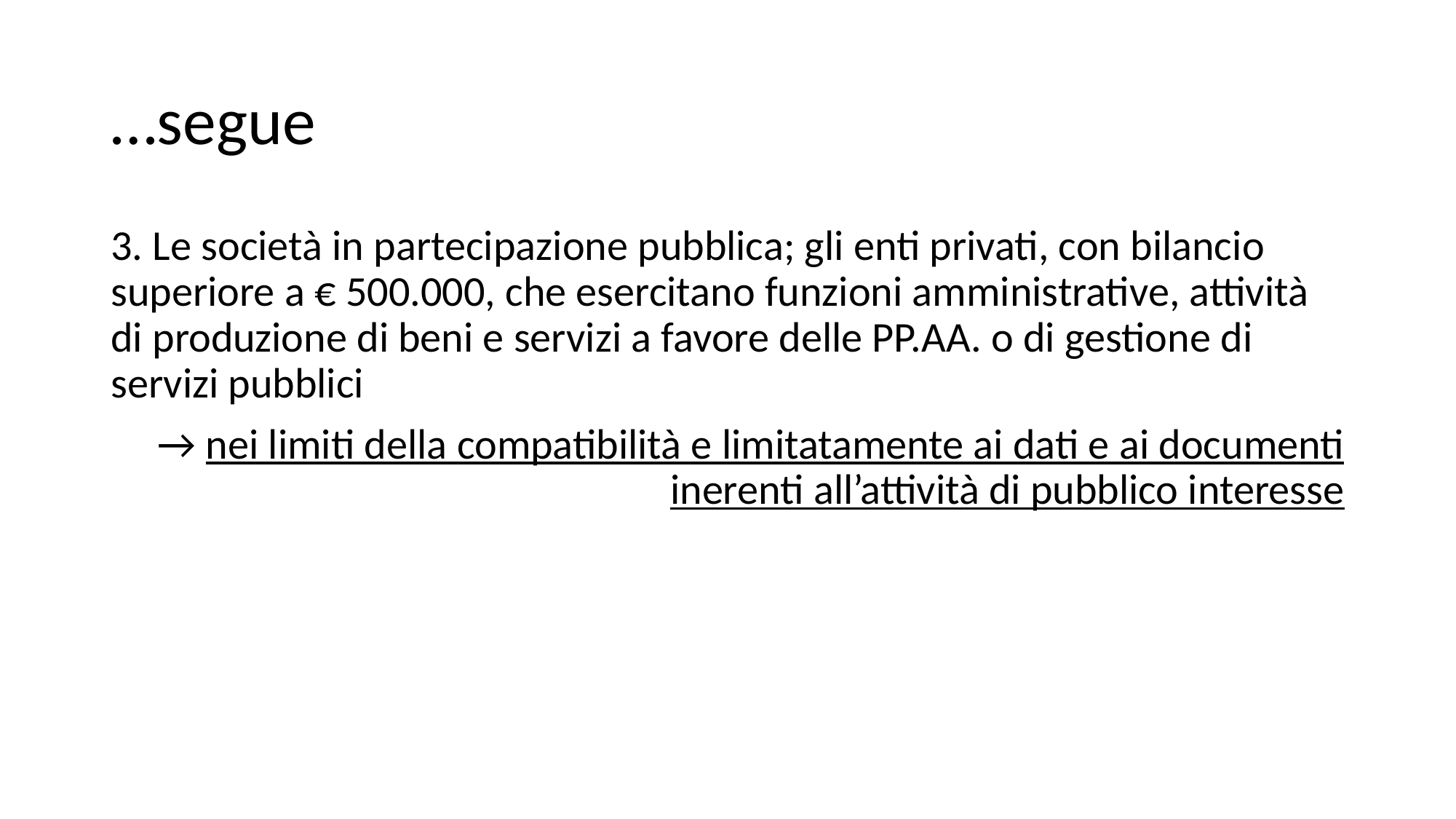

# …segue
3. Le società in partecipazione pubblica; gli enti privati, con bilancio superiore a € 500.000, che esercitano funzioni amministrative, attività di produzione di beni e servizi a favore delle PP.AA. o di gestione di servizi pubblici
→ nei limiti della compatibilità e limitatamente ai dati e ai documenti inerenti all’attività di pubblico interesse